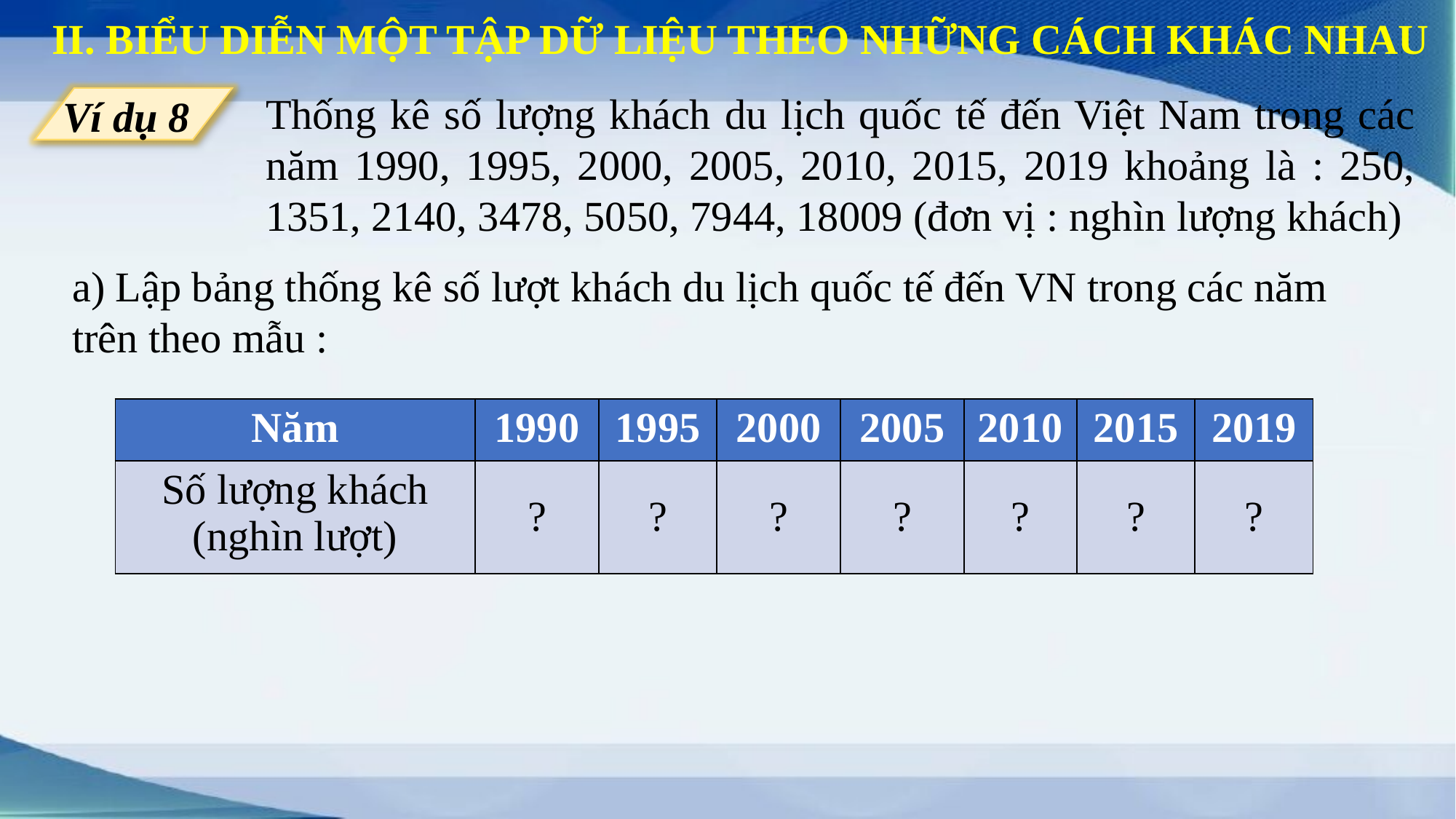

II. BIỂU DIỄN MỘT TẬP DỮ LIỆU THEO NHỮNG CÁCH KHÁC NHAU
Thống kê số lượng khách du lịch quốc tế đến Việt Nam trong các năm 1990, 1995, 2000, 2005, 2010, 2015, 2019 khoảng là : 250, 1351, 2140, 3478, 5050, 7944, 18009 (đơn vị : nghìn lượng khách)
Ví dụ 8

a) Lập bảng thống kê số lượt khách du lịch quốc tế đến VN trong các năm trên theo mẫu :
| Năm | 1990 | 1995 | 2000 | 2005 | 2010 | 2015 | 2019 |
| --- | --- | --- | --- | --- | --- | --- | --- |
| Số lượng khách (nghìn lượt) | ? | ? | ? | ? | ? | ? | ? |